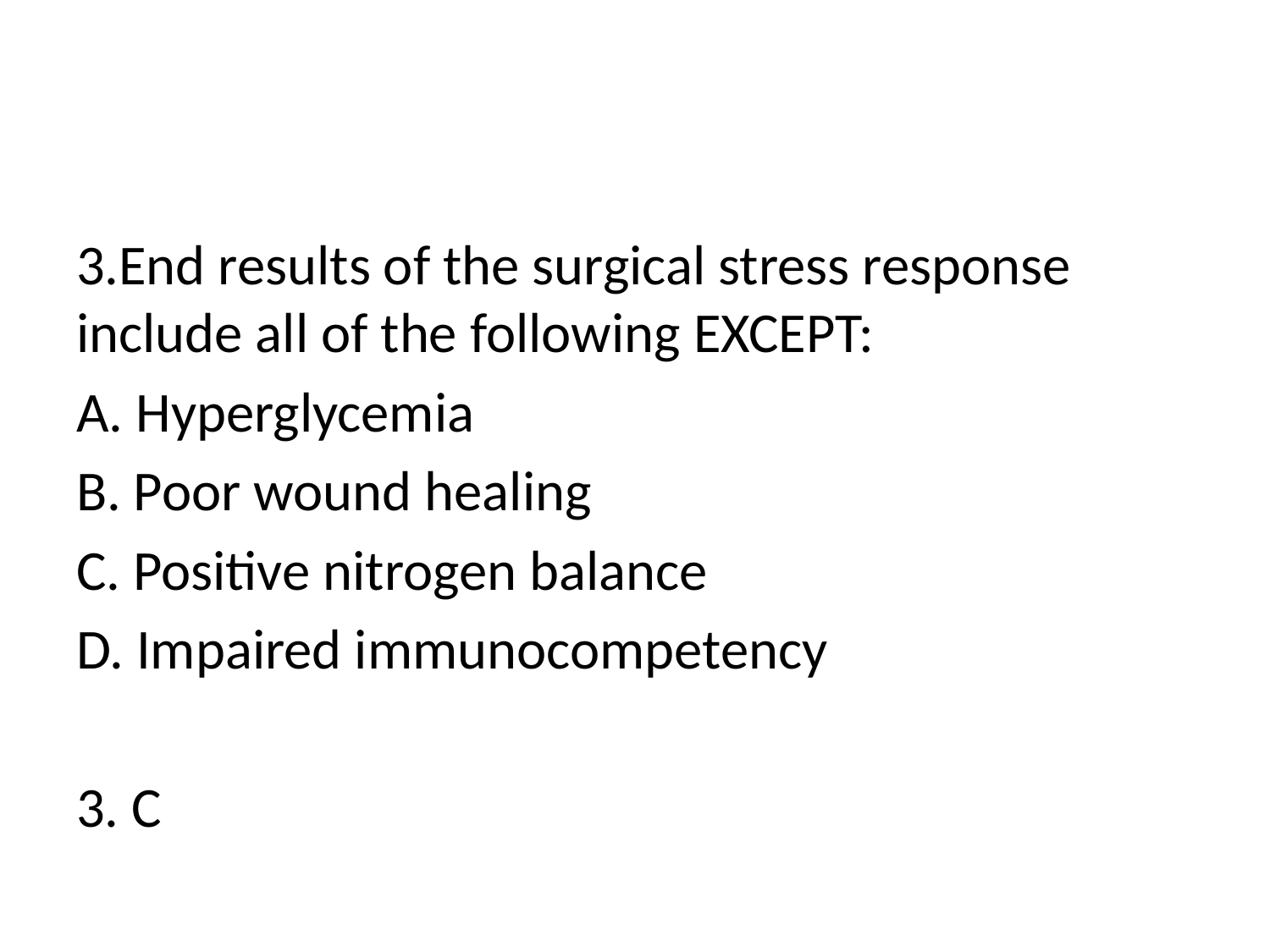

#
3.End results of the surgical stress response include all of the following EXCEPT:
A. Hyperglycemia
B. Poor wound healing
C. Positive nitrogen balance
D. Impaired immunocompetency

3. C